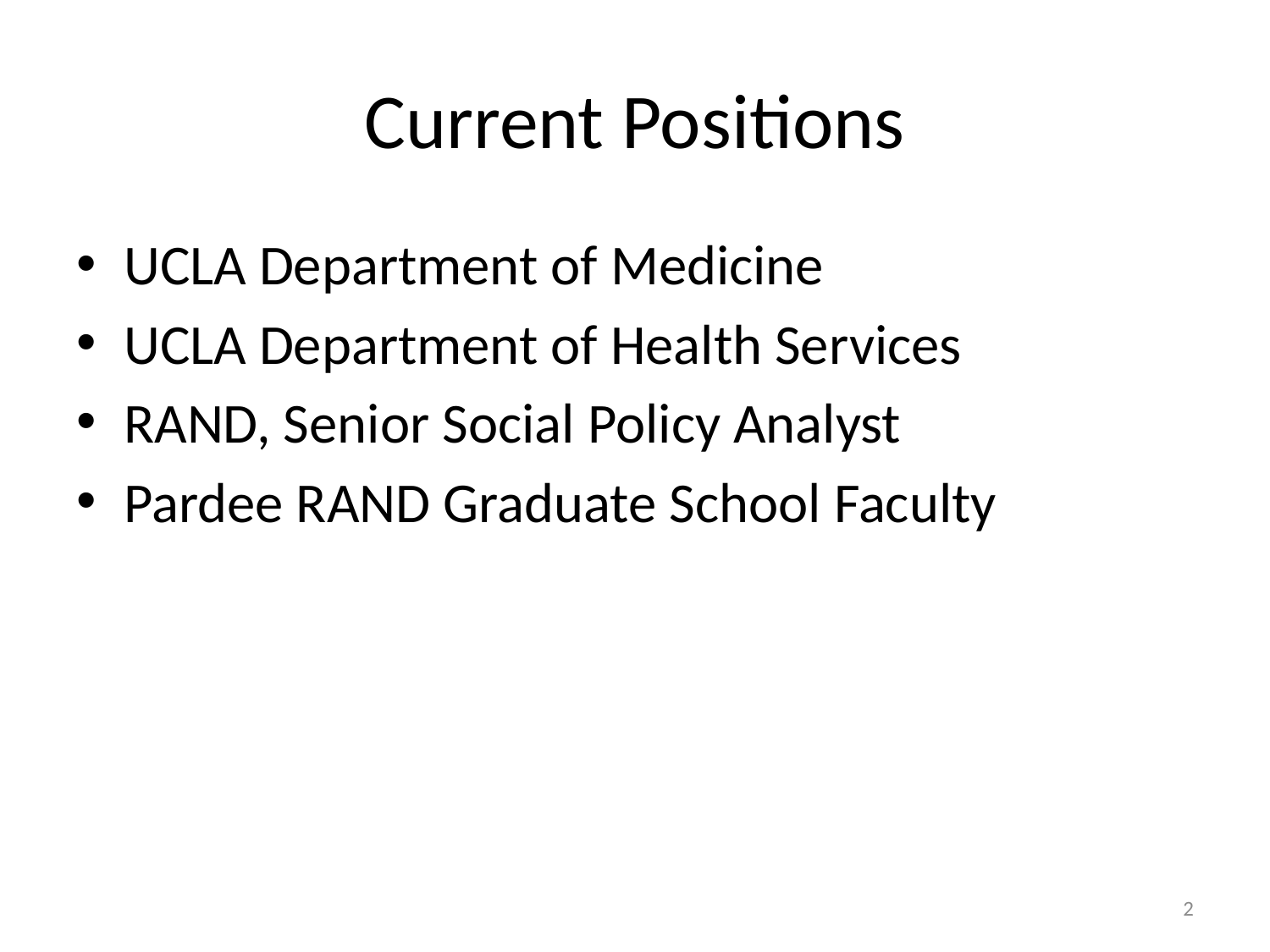

# Current Positions
UCLA Department of Medicine
UCLA Department of Health Services
RAND, Senior Social Policy Analyst
Pardee RAND Graduate School Faculty

2